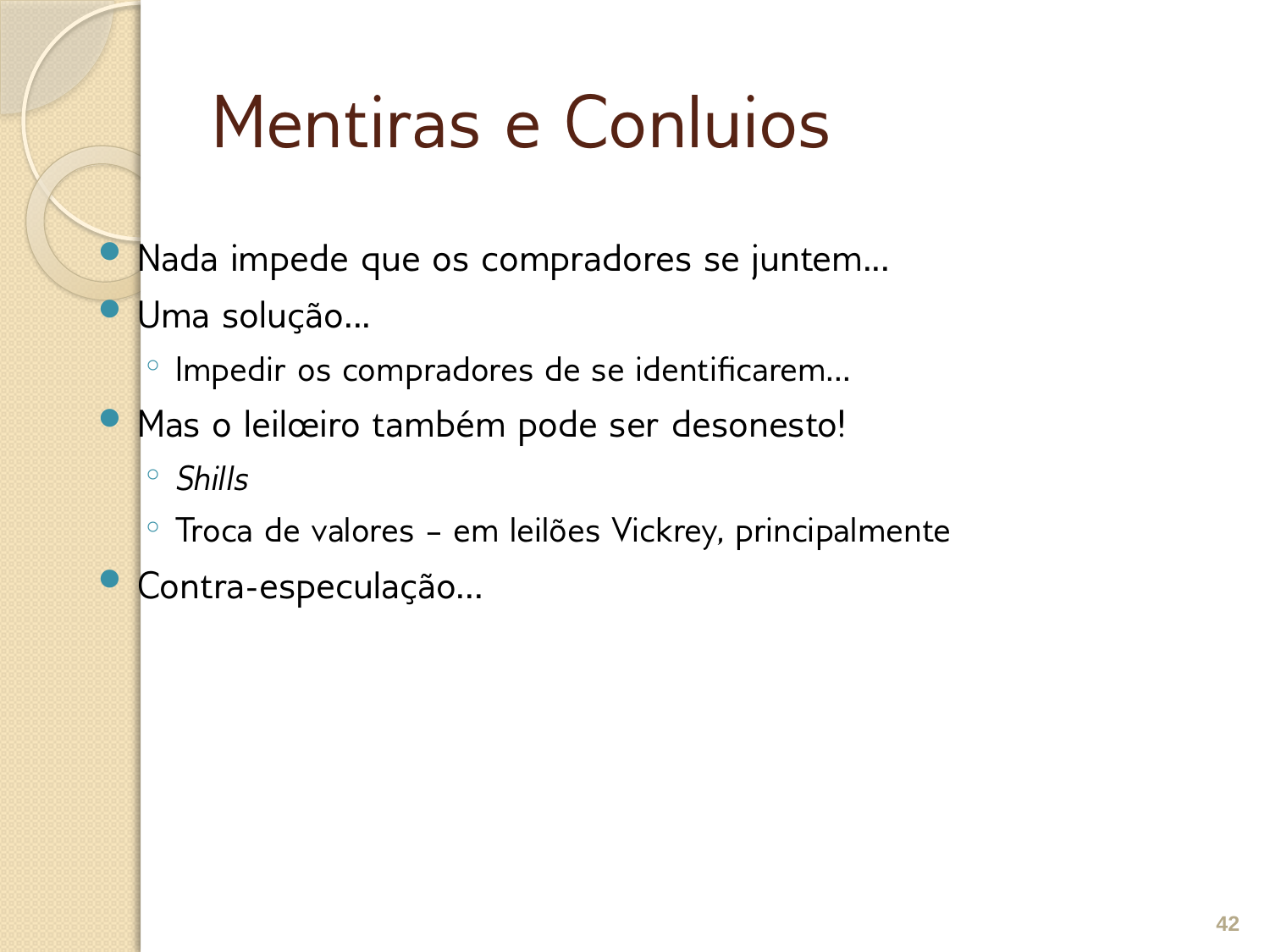

# Mentiras e Conluios
Nada impede que os compradores se juntem...
Uma solução...
Impedir os compradores de se identificarem...
Mas o leiloeiro também pode ser desonesto!
Shills
Troca de valores – em leilões Vickrey, principalmente
Contra-especulação...
42